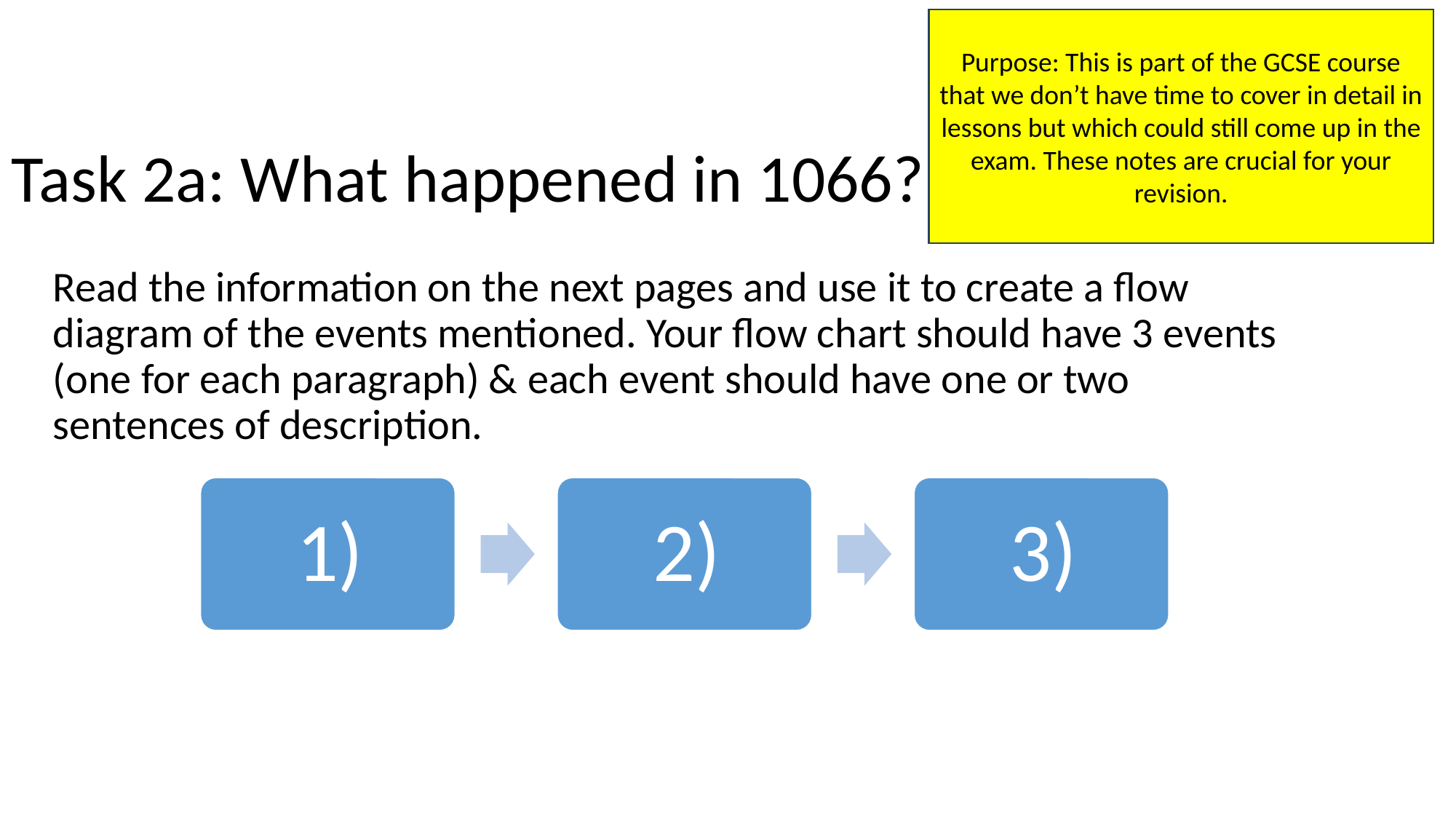

Purpose: This is part of the GCSE course that we don’t have time to cover in detail in lessons but which could still come up in the exam. These notes are crucial for your revision.
# Task 2a: What happened in 1066?
1)

2)

3)
Read the information on the next pages and use it to create a flow diagram of the events mentioned. Your flow chart should have 3 events (one for each paragraph) & each event should have one or two sentences of description.